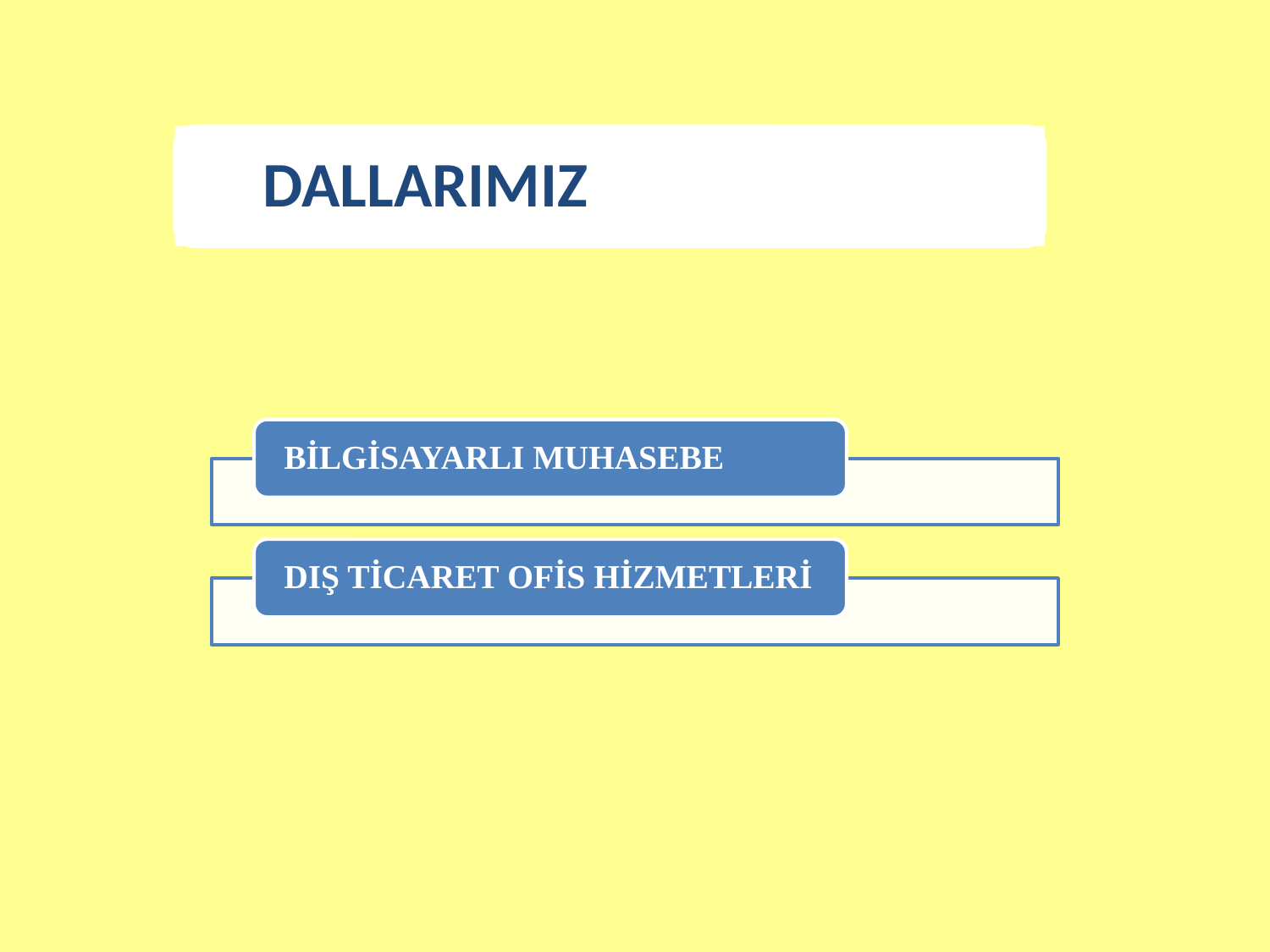

DALLARIMIZ
BİLGİSAYARLI MUHASEBE
DIŞ TİCARET OFİS HİZMETLERİ